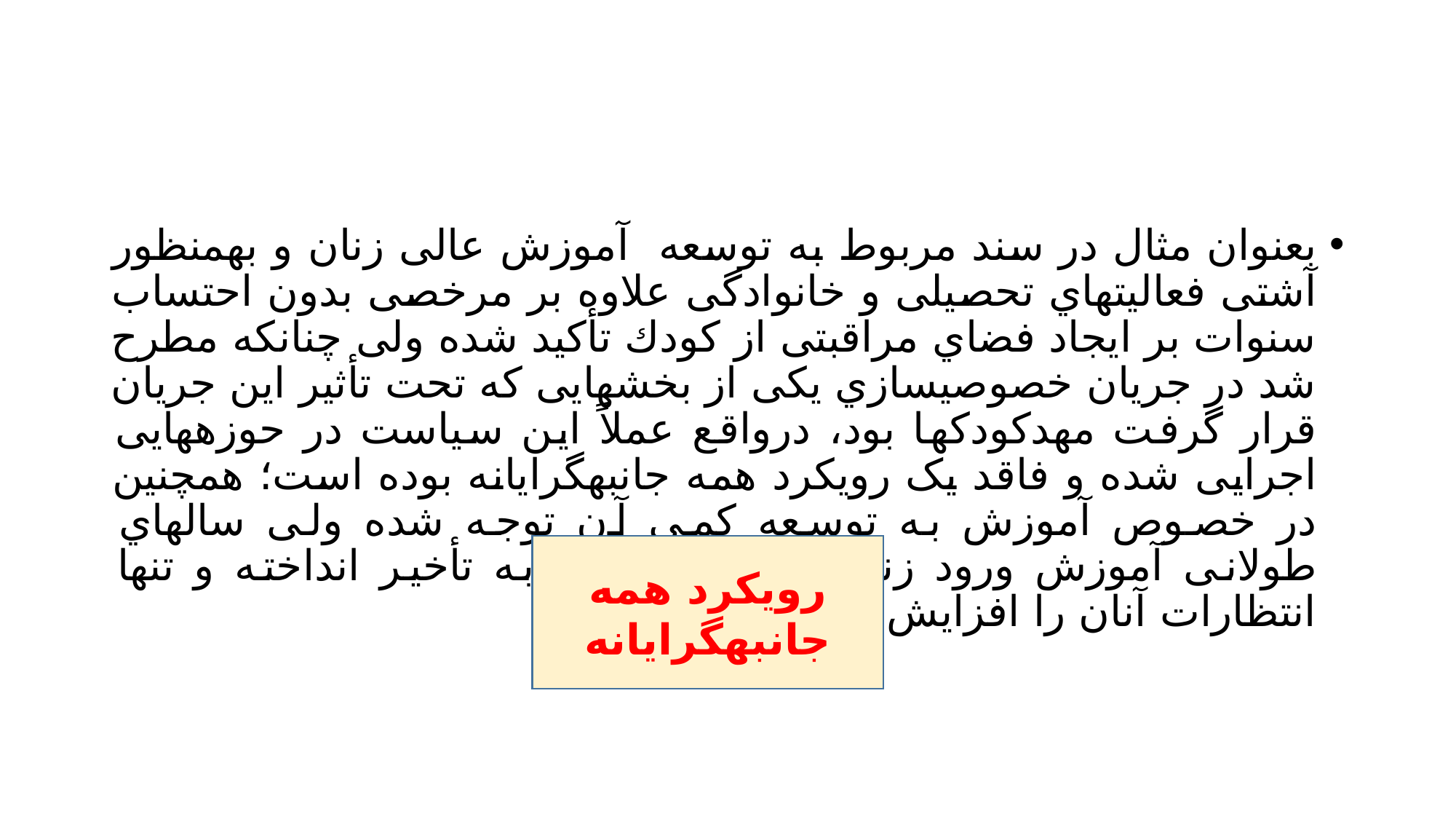

#
بعنوان مثال در سند مربوط به توسعه  آموزش عالی زنان و بهمنظور آشتی فعالیتهاي تحصیلی و خانوادگی علاوه بر مرخصی بدون احتساب سنوات بر ایجاد فضاي مراقبتی از کودك تأکید شده ولی چنانکه مطرح شد در جریان خصوصیسازي یکی از بخشهایی که تحت تأثیر این جریان قرار گرفت مهدکودكها بود، درواقع عملاً این سیاست در حوزههایی اجرایی شده و فاقد یک رویکرد همه جانبهگرایانه بوده است؛ همچنین در خصوص آموزش به توسعه کمی آن توجه شده ولی سالهاي طولانی آموزش ورود زنان به بازار کار را به تأخیر انداخته و تنها انتظارات آنان را افزایش داده است

رویکرد همه جانبهگرایانه